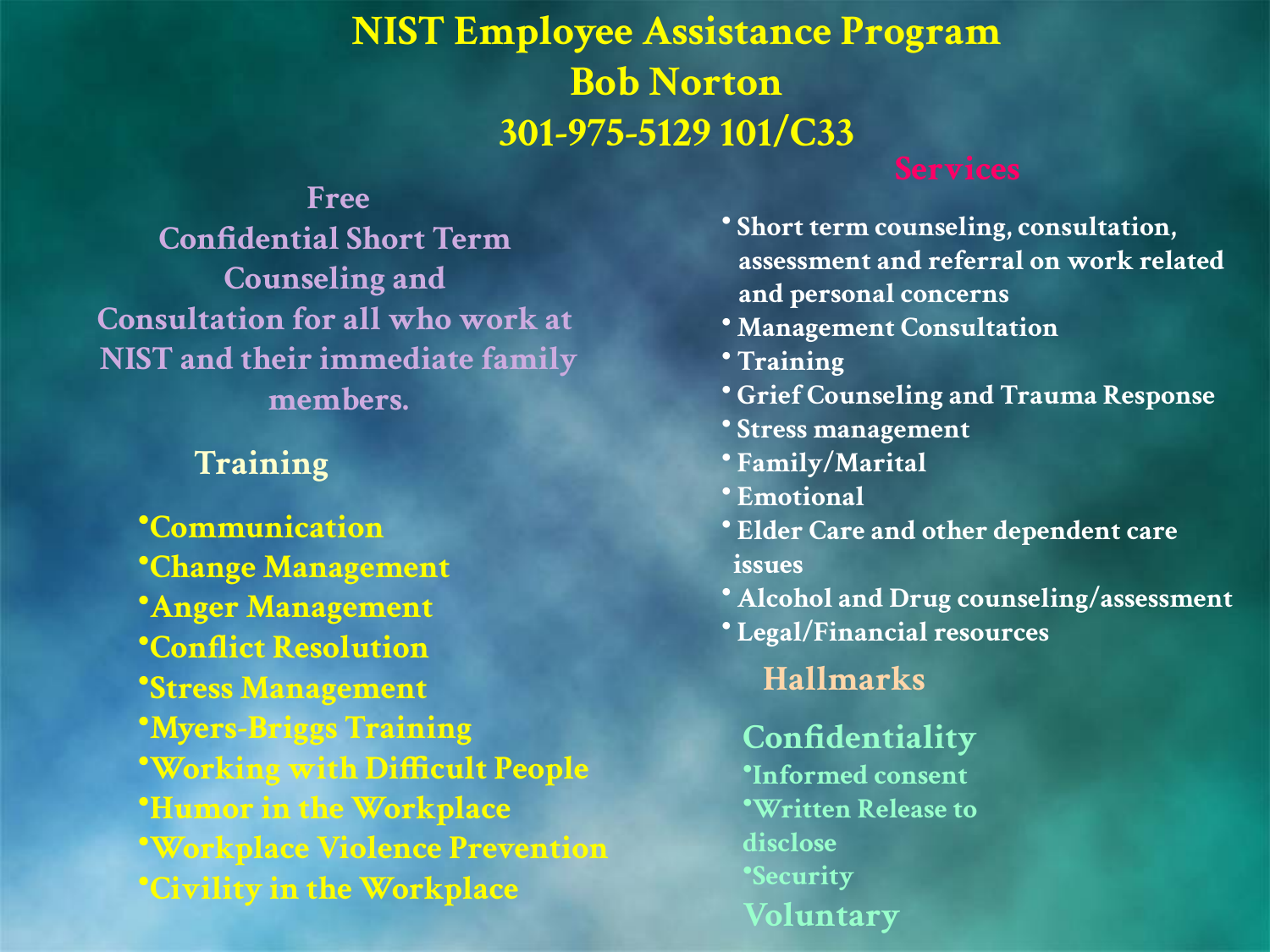

NIST Employee Assistance Program
Bob Norton
301-975-5129 101/C33

Services
Free
Confidential Short Term
Counseling and
Consultation for all who work at
NIST and their immediate family
members.
 Short term counseling, consultation,
   assessment and referral on work related
   and personal concerns
 Management Consultation
 Training
 Grief Counseling and Trauma Response
 Stress management
 Family/Marital
 Emotional
 Elder Care and other dependent care
  issues
 Alcohol and Drug counseling/assessment
 Legal/Financial resources

Training
Communication
Change Management
Anger Management
Conflict Resolution
Stress Management
Myers-Briggs Training
Working with Difficult People
Humor in the Workplace
Workplace Violence Prevention
Civility in the Workplace
Hallmarks
Confidentiality
Informed consent
Written Release to disclose
Security
Voluntary